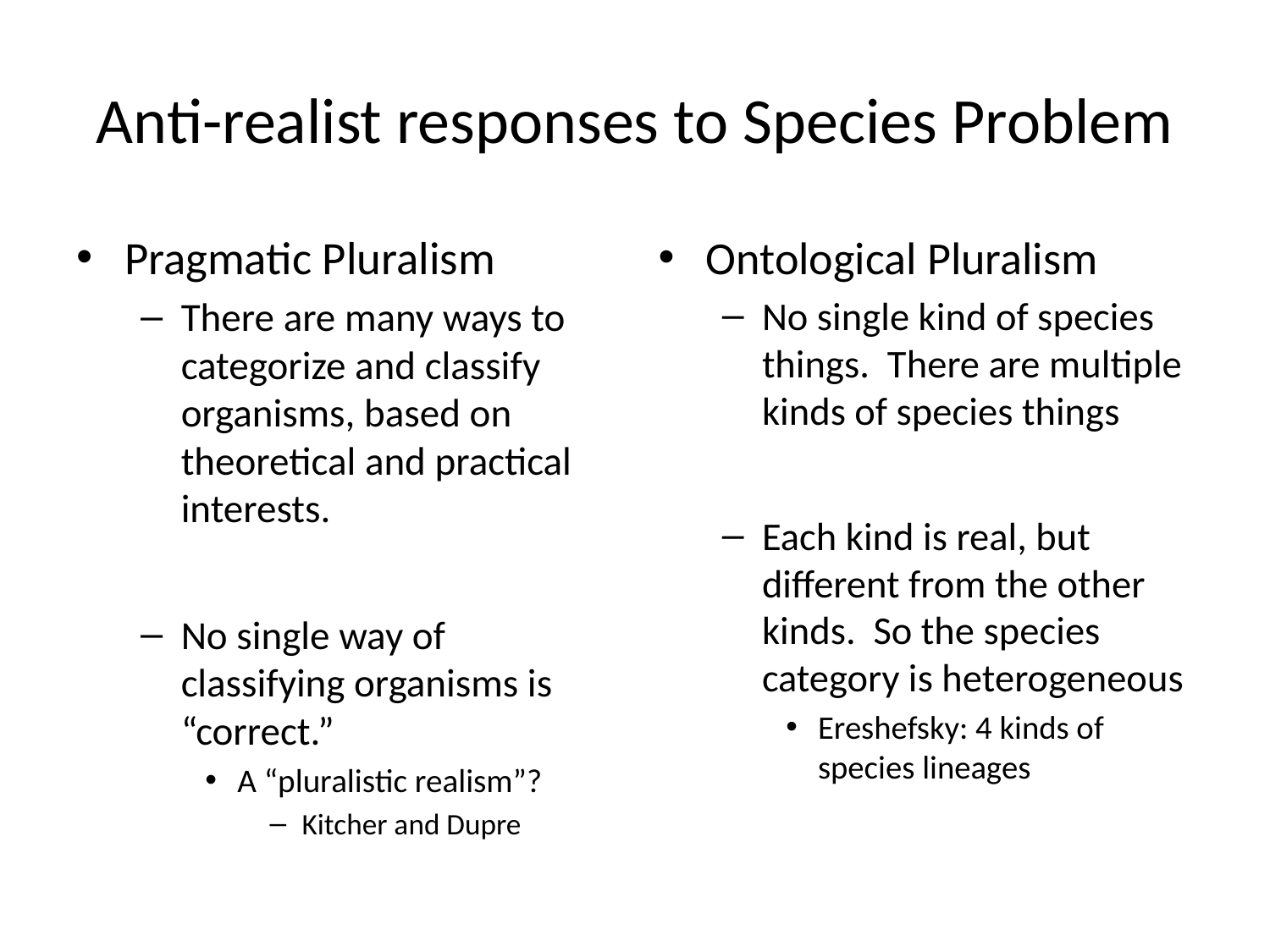

# Anti-realist responses to Species Problem
Pragmatic Pluralism
There are many ways to categorize and classify organisms, based on theoretical and practical interests.

No single way of classifying organisms is “correct.”
A “pluralistic realism”?
Kitcher and Dupre

Ontological Pluralism
No single kind of species things.  There are multiple kinds of species things

Each kind is real, but different from the other kinds.  So the species category is heterogeneous
Ereshefsky: 4 kinds of species lineages